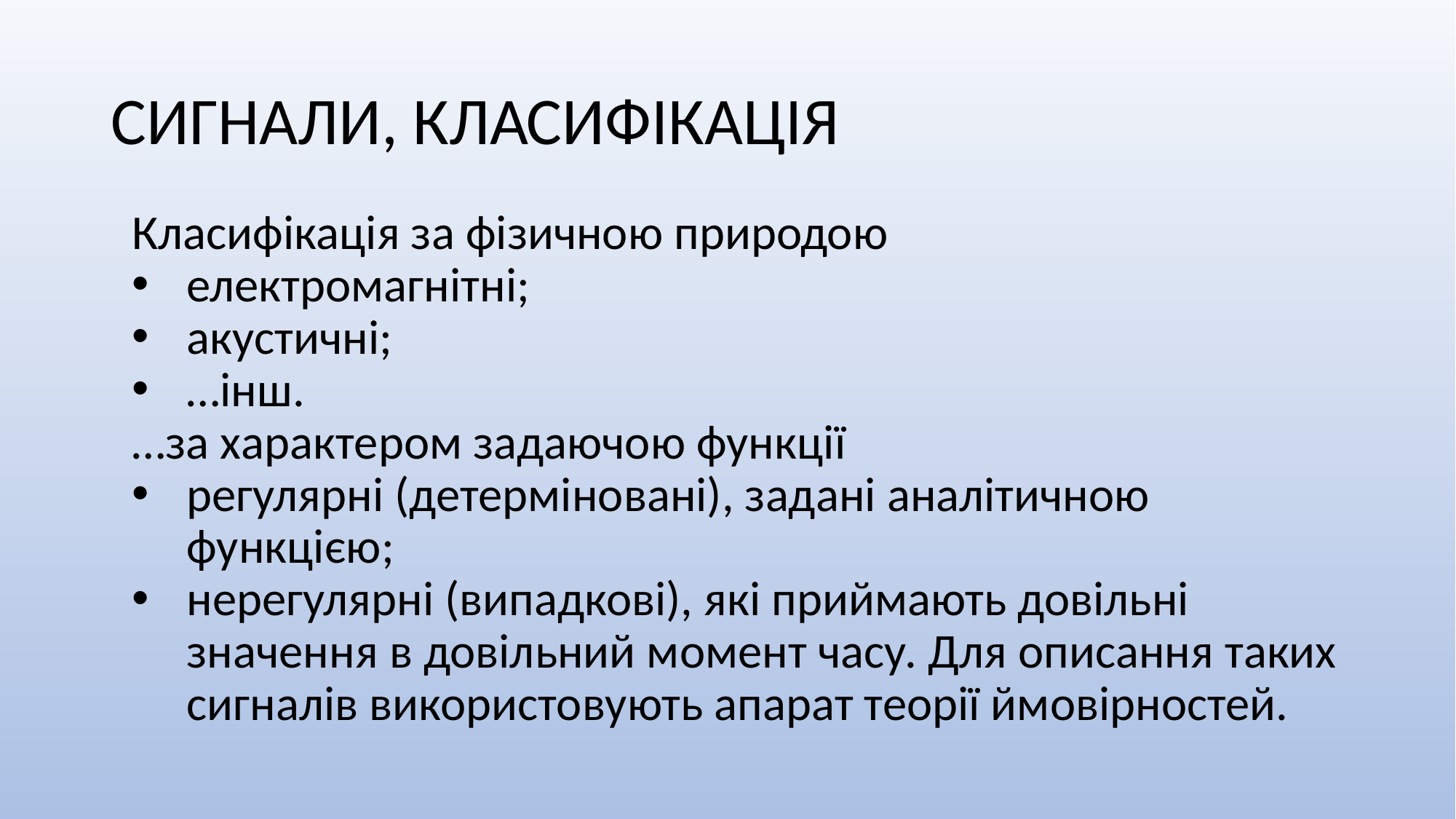

# СИГНАЛИ, КЛАСИФІКАЦІЯ
Класифікація за фізичною природою
електромагнітні;
акустичні;
…інш.
…за характером задаючою функції
регулярні (детерміновані), задані аналітичною функцією;
нерегулярні (випадкові), які приймають довільні значення в довільний момент часу. Для описання таких сигналів використовують апарат теорії ймовірностей.